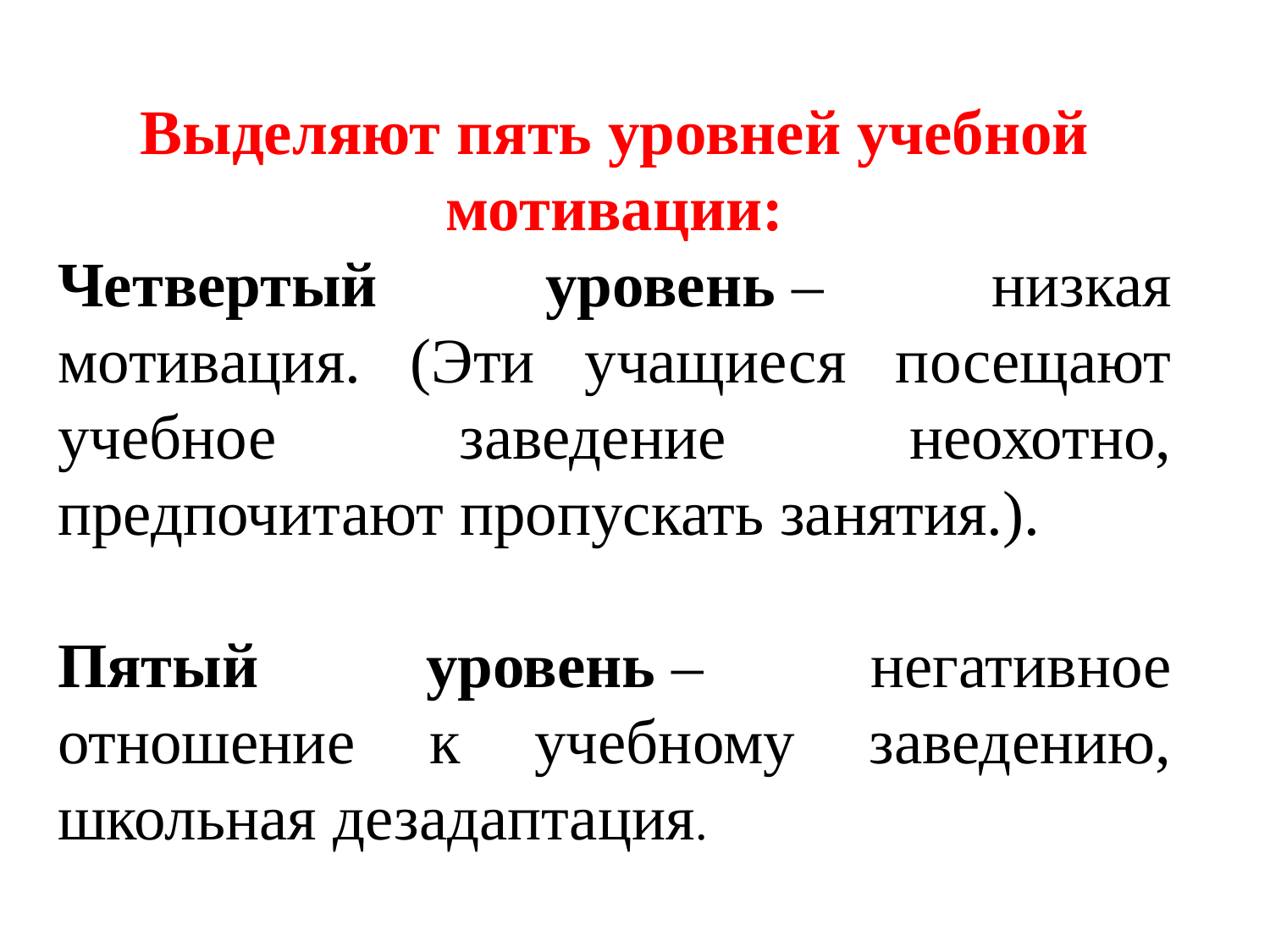

Выделяют пять уровней учебной мотивации:
Четвертый уровень – низкая мотивация. (Эти учащиеся посещают учебное заведение неохотно, предпочитают пропускать занятия.).

Пятый уровень – негативное отношение к учебному заведению, школьная дезадаптация.